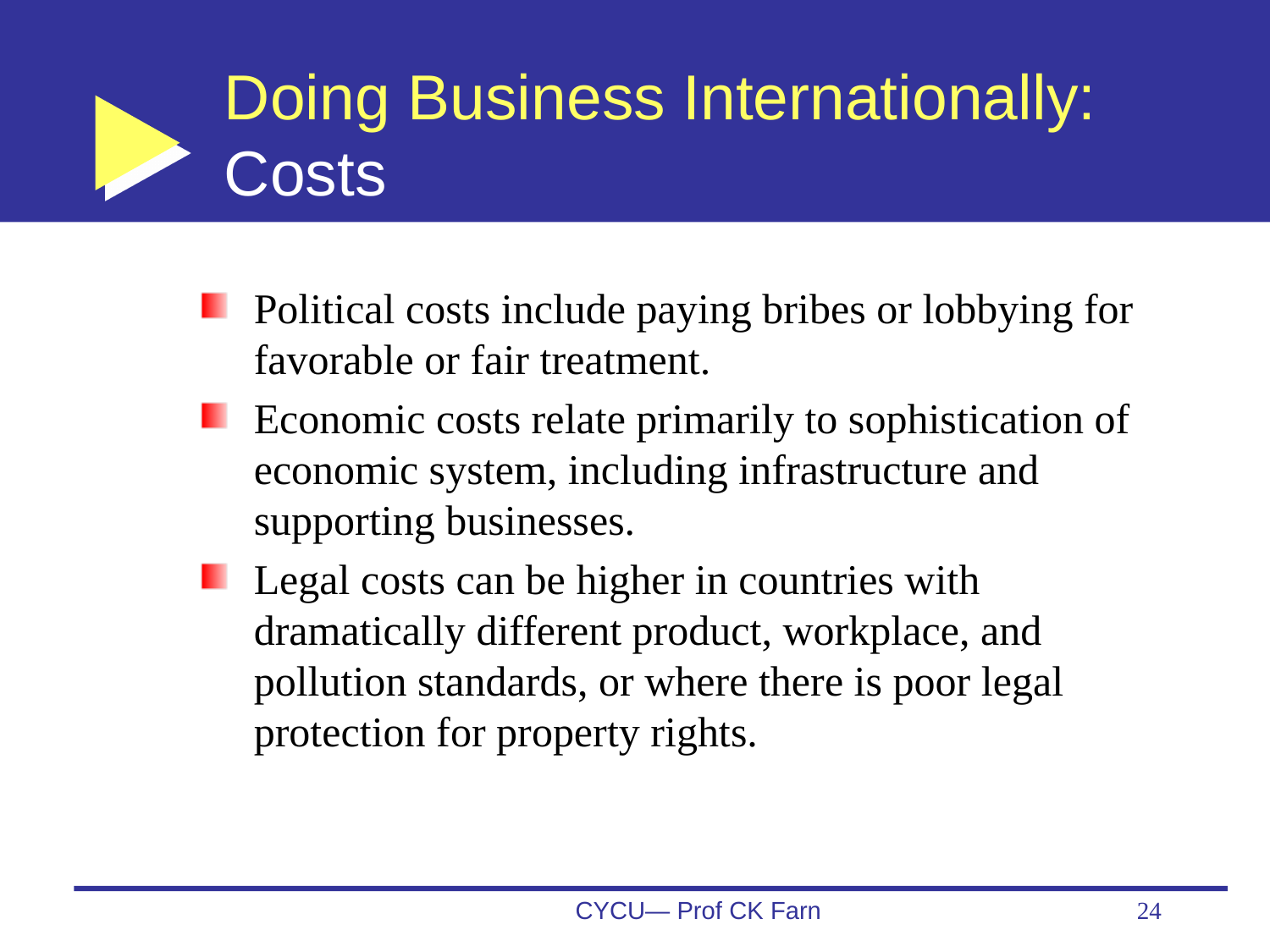

# Doing Business Internationally: Costs
Political costs include paying bribes or lobbying for favorable or fair treatment.
Economic costs relate primarily to sophistication of economic system, including infrastructure and supporting businesses.
Legal costs can be higher in countries with dramatically different product, workplace, and pollution standards, or where there is poor legal protection for property rights.
CYCU— Prof CK Farn
24